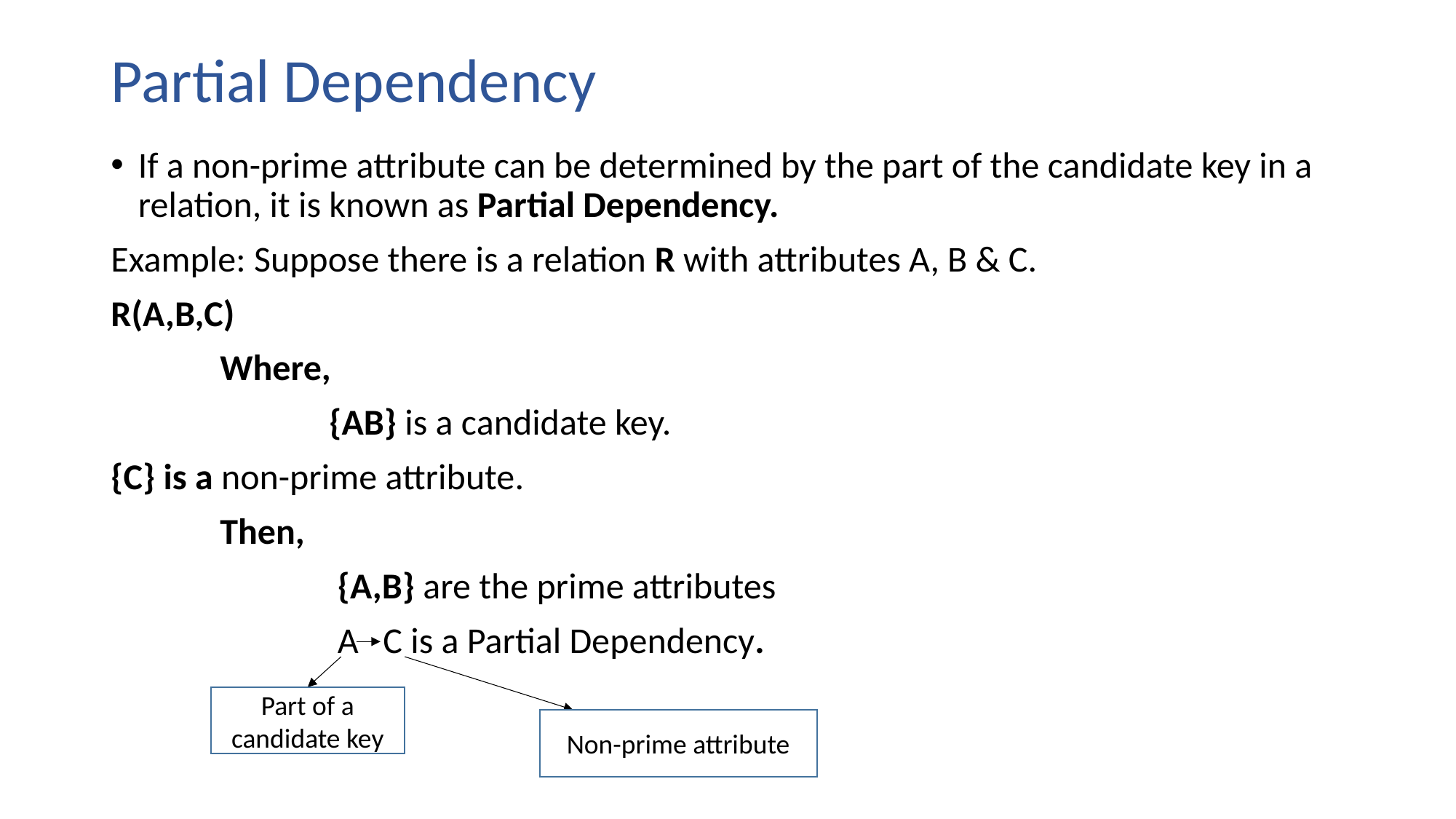

# Partial Dependency
If a non-prime attribute can be determined by the part of the candidate key in a relation, it is known as Partial Dependency.
Example: Suppose there is a relation R with attributes A, B & C.
R(A,B,C)
	Where,
		{AB} is a candidate key.
{C} is a non-prime attribute.
	Then,
		 {A,B} are the prime attributes
		 A   C is a Partial Dependency.

Part of a candidate key
Non-prime attribute